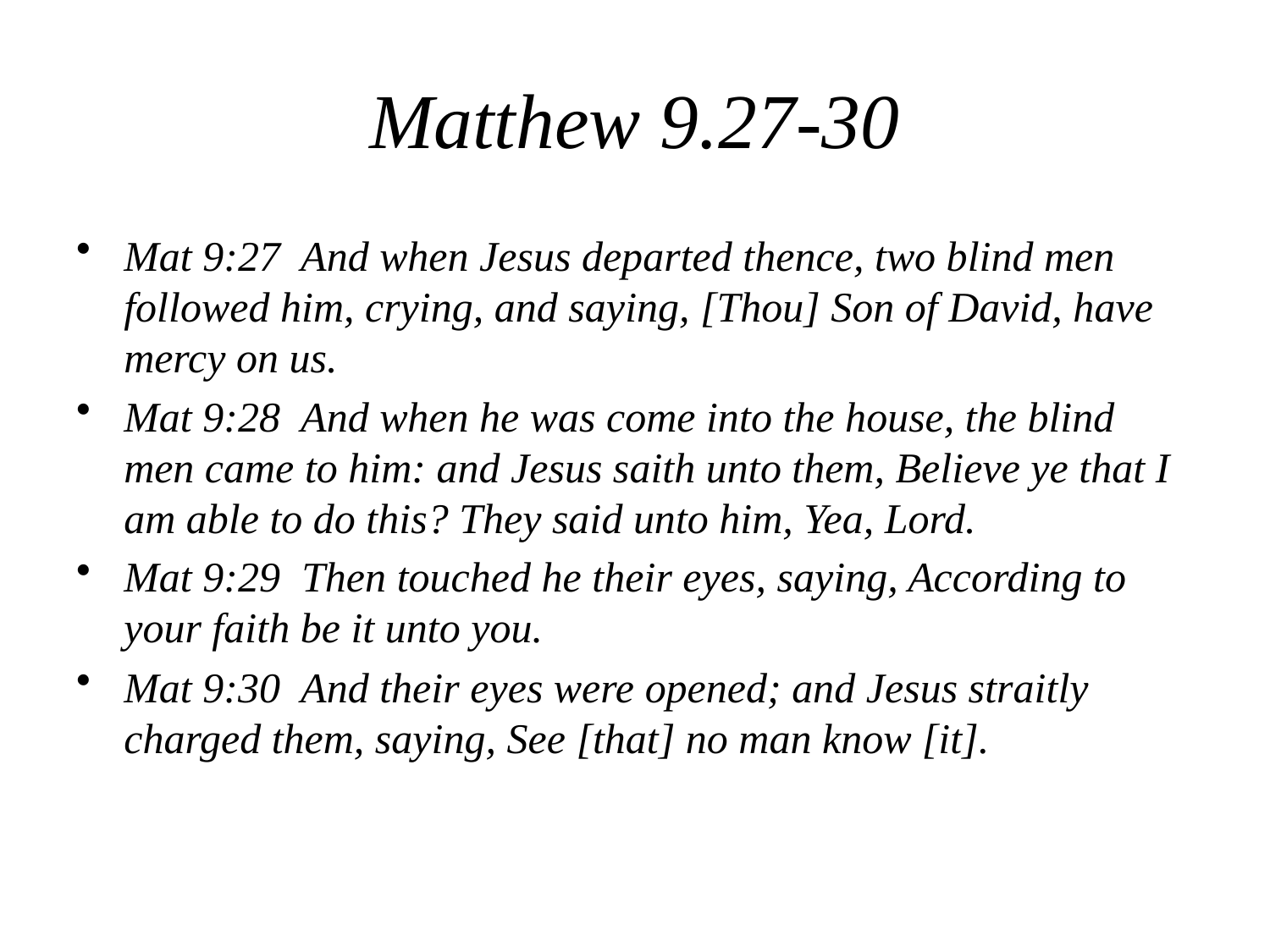

# Matthew 9.27-30
Mat 9:27  And when Jesus departed thence, two blind men followed him, crying, and saying, [Thou] Son of David, have mercy on us.
Mat 9:28  And when he was come into the house, the blind men came to him: and Jesus saith unto them, Believe ye that I am able to do this? They said unto him, Yea, Lord.
Mat 9:29  Then touched he their eyes, saying, According to your faith be it unto you.
Mat 9:30  And their eyes were opened; and Jesus straitly charged them, saying, See [that] no man know [it].